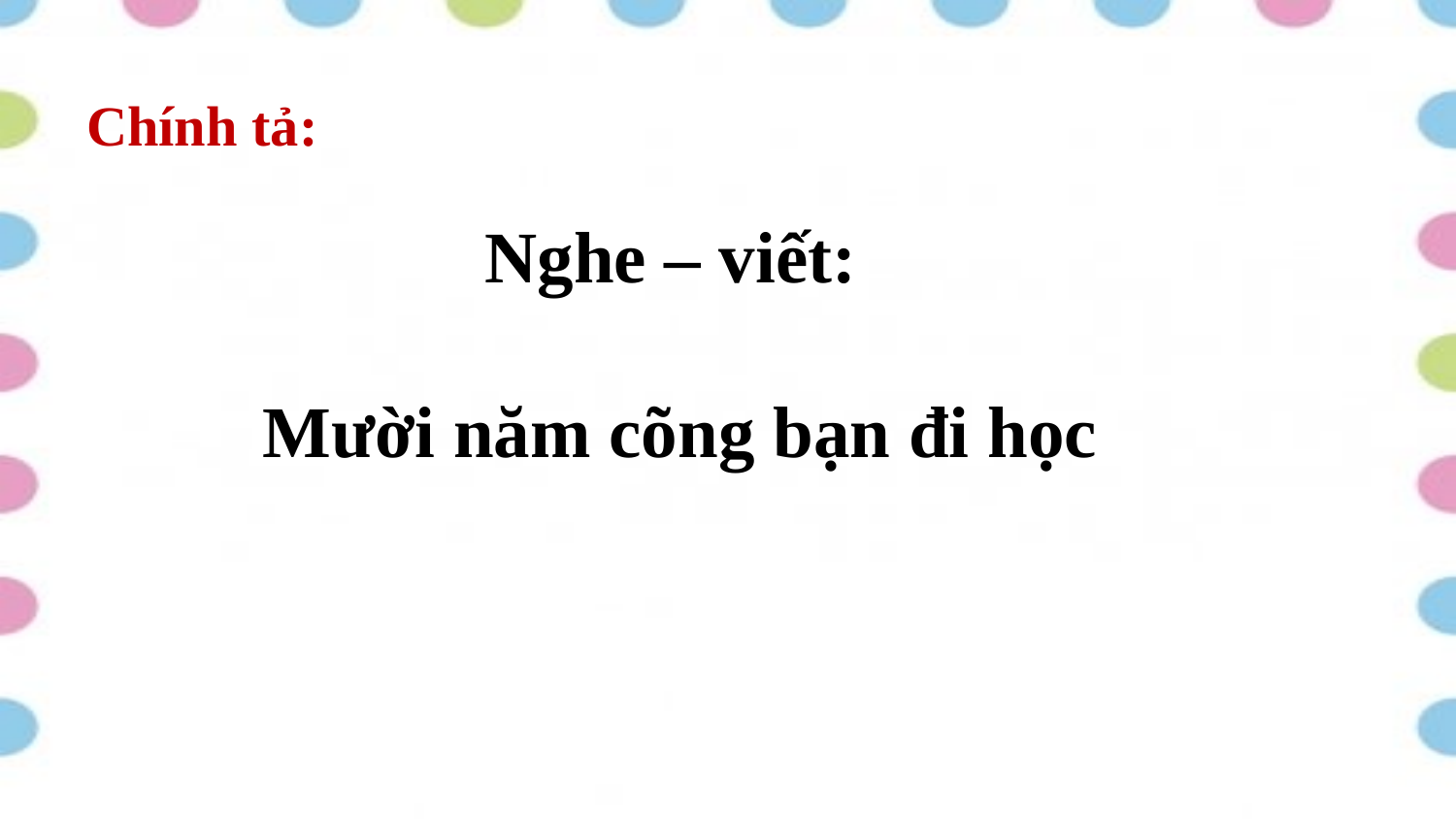

Chính tả:
Nghe – viết:

Mười năm cõng bạn đi học